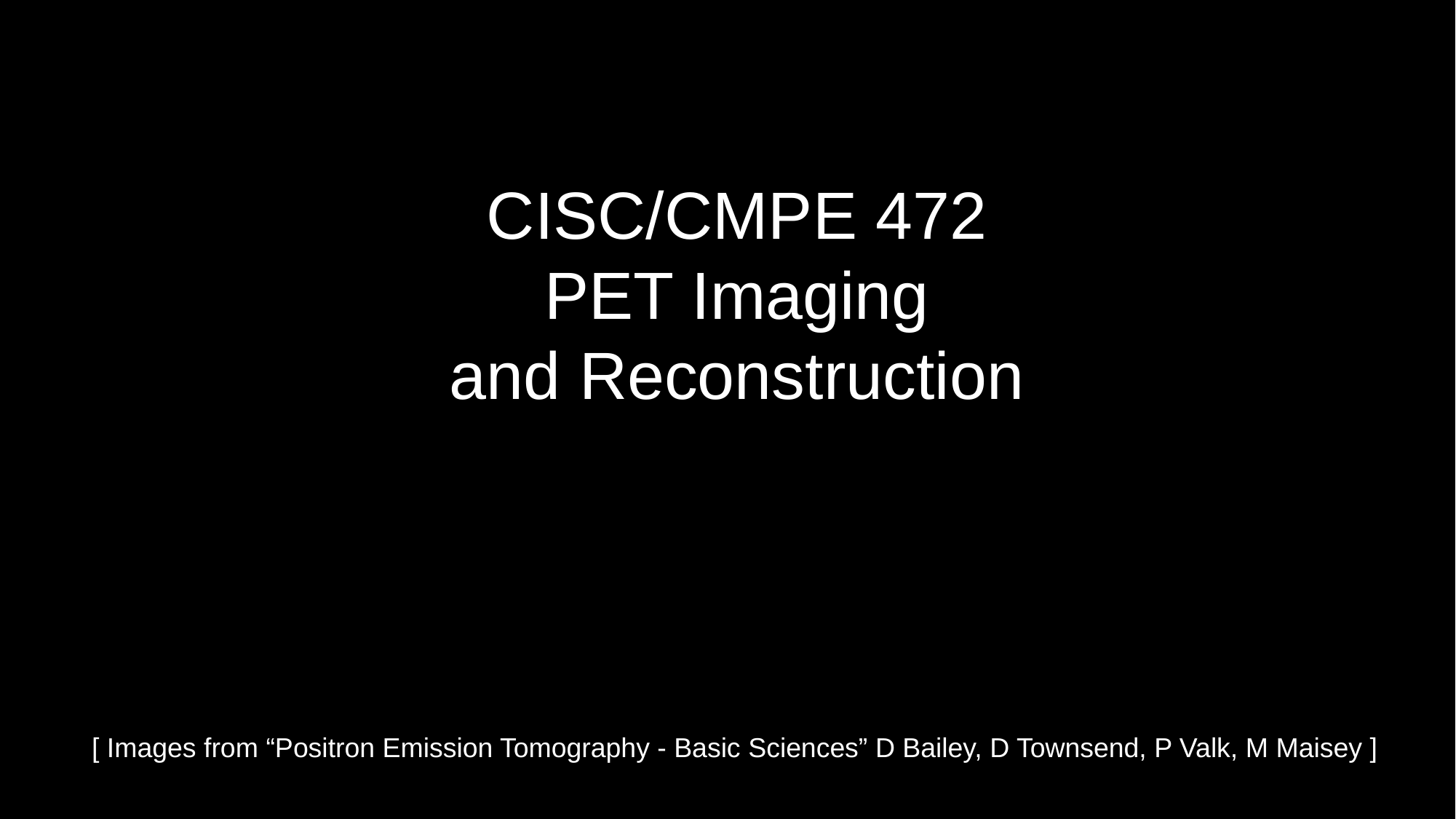

CISC/CMPE 472
PET Imaging
and Reconstruction

[ Images from “Positron Emission Tomography - Basic Sciences” D Bailey, D Townsend, P Valk, M Maisey ]